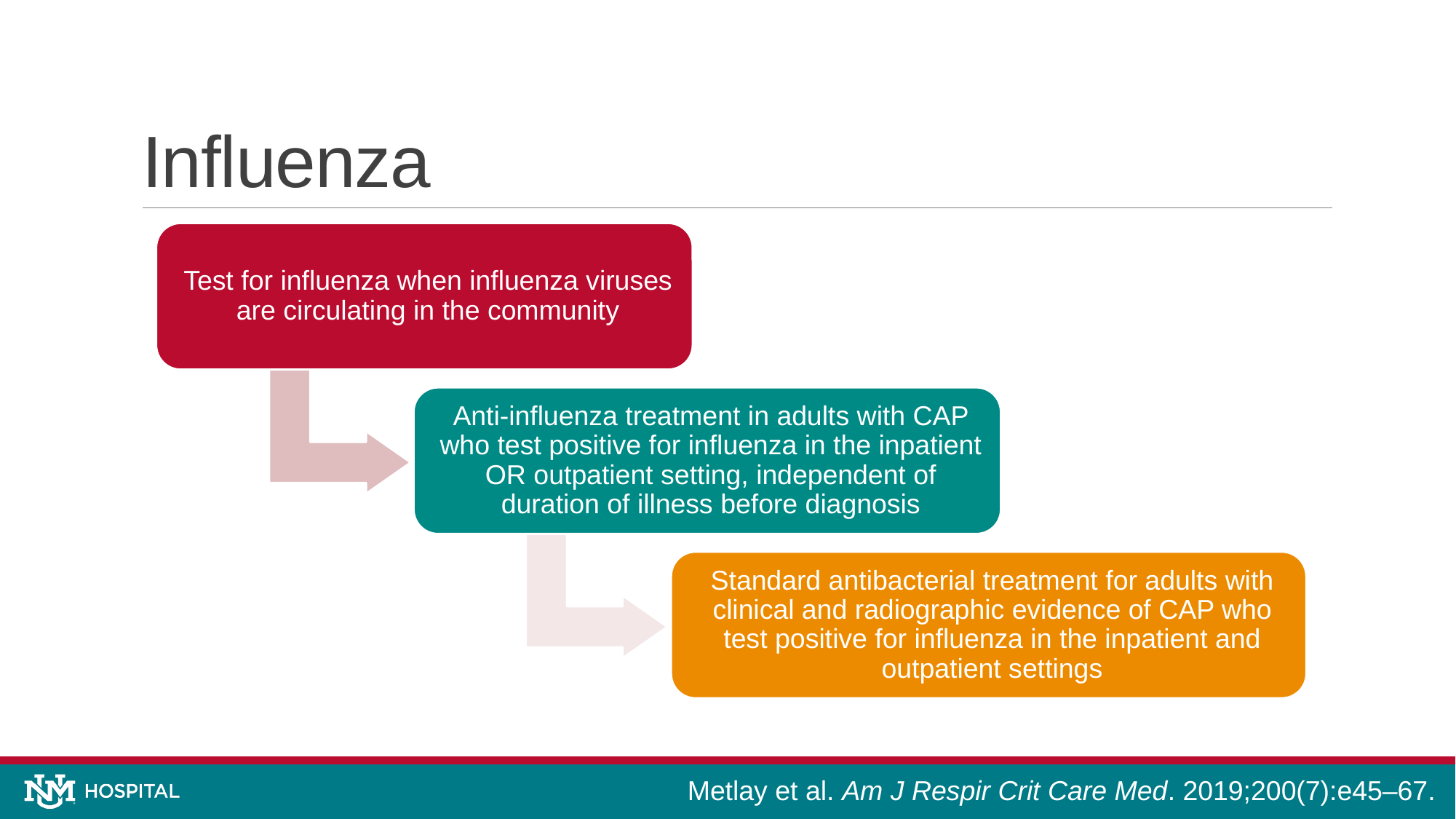

# Influenza
Test for influenza when influenza viruses are circulating in the community
Anti-influenza treatment in adults with CAP who test positive for influenza in the inpatient OR outpatient setting, independent of duration of illness before diagnosis
Standard antibacterial treatment for adults with clinical and radiographic evidence of CAP who test positive for influenza in the inpatient and outpatient settings
Metlay et al. Am J Respir Crit Care Med. 2019;200(7):e45–67.